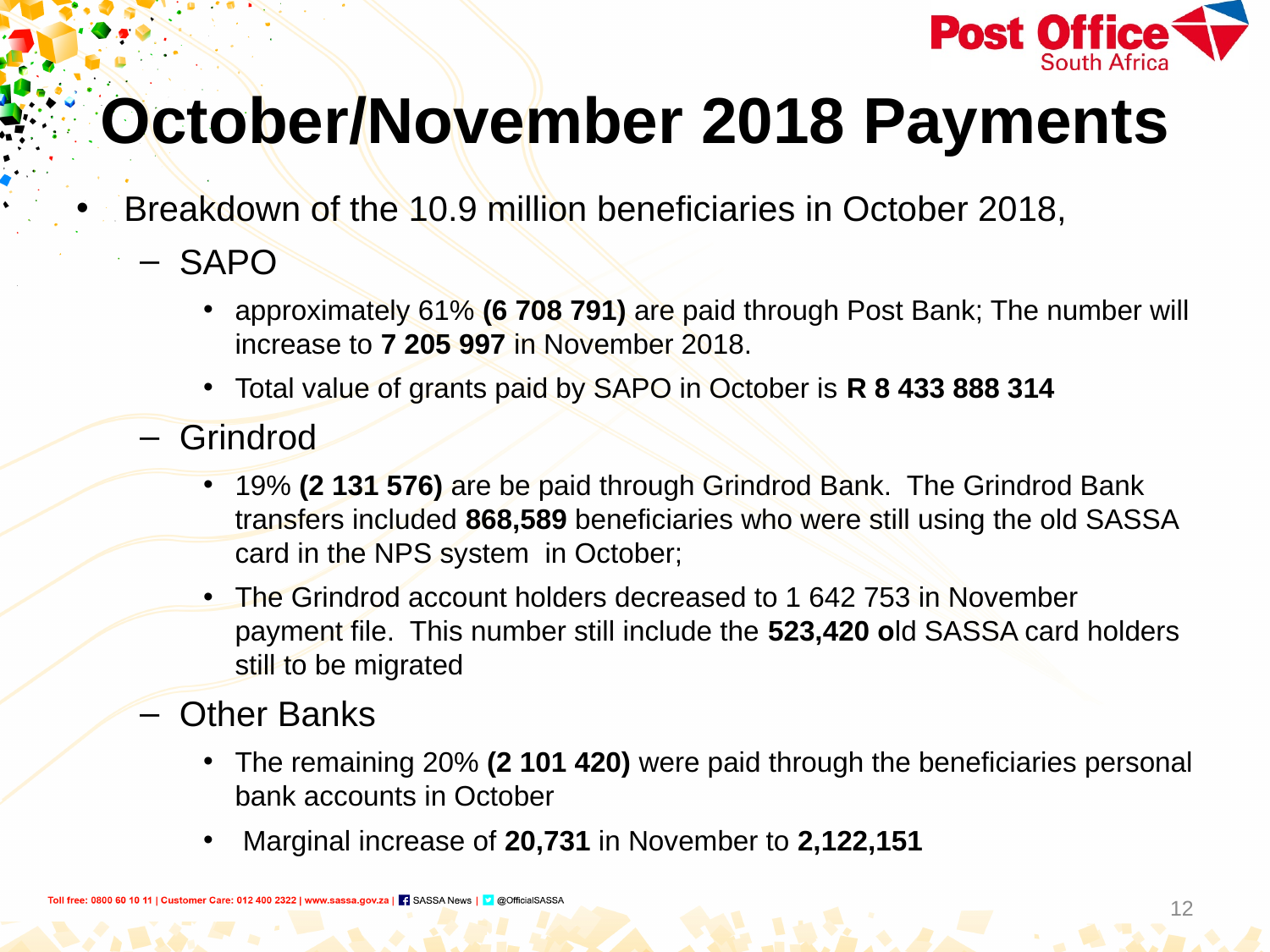

# October/November 2018 Payments
Breakdown of the 10.9 million beneficiaries in October 2018,
SAPO
approximately 61% (6 708 791) are paid through Post Bank; The number will increase to 7 205 997 in November 2018.
Total value of grants paid by SAPO in October is R 8 433 888 314
Grindrod
19% (2 131 576) are be paid through Grindrod Bank.  The Grindrod Bank transfers included 868,589 beneficiaries who were still using the old SASSA card in the NPS system  in October;
The Grindrod account holders decreased to 1 642 753 in November payment file.  This number still include the 523,420 old SASSA card holders still to be migrated
Other Banks
The remaining 20% (2 101 420) were paid through the beneficiaries personal bank accounts in October
 Marginal increase of 20,731 in November to 2,122,151

12